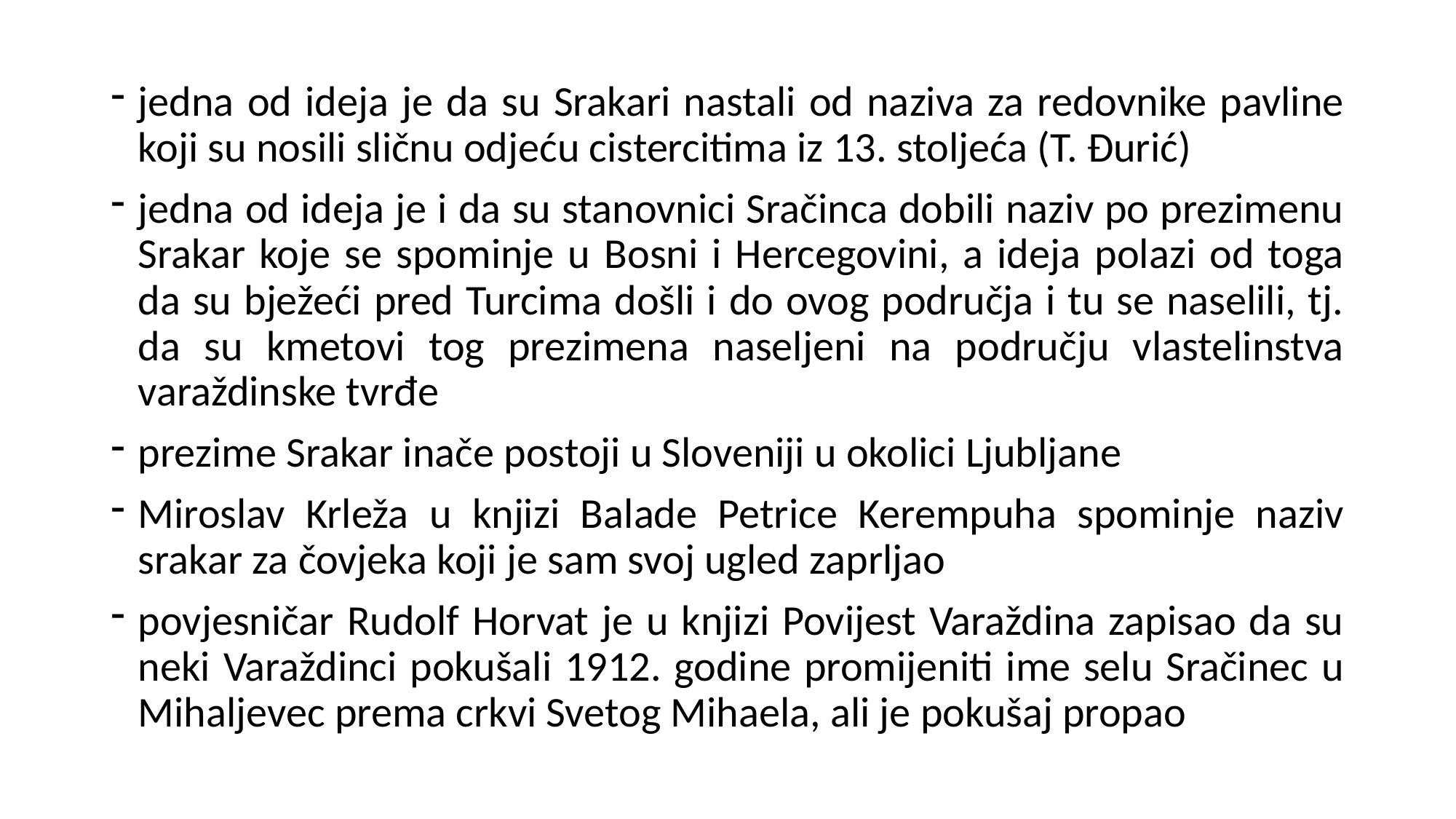

jedna od ideja je da su Srakari nastali od naziva za redovnike pavline koji su nosili sličnu odjeću cistercitima iz 13. stoljeća (T. Đurić)
jedna od ideja je i da su stanovnici Sračinca dobili naziv po prezimenu Srakar koje se spominje u Bosni i Hercegovini, a ideja polazi od toga da su bježeći pred Turcima došli i do ovog područja i tu se naselili, tj. da su kmetovi tog prezimena naseljeni na području vlastelinstva varaždinske tvrđe
prezime Srakar inače postoji u Sloveniji u okolici Ljubljane
Miroslav Krleža u knjizi Balade Petrice Kerempuha spominje naziv srakar za čovjeka koji je sam svoj ugled zaprljao
povjesničar Rudolf Horvat je u knjizi Povijest Varaždina zapisao da su neki Varaždinci pokušali 1912. godine promijeniti ime selu Sračinec u Mihaljevec prema crkvi Svetog Mihaela, ali je pokušaj propao